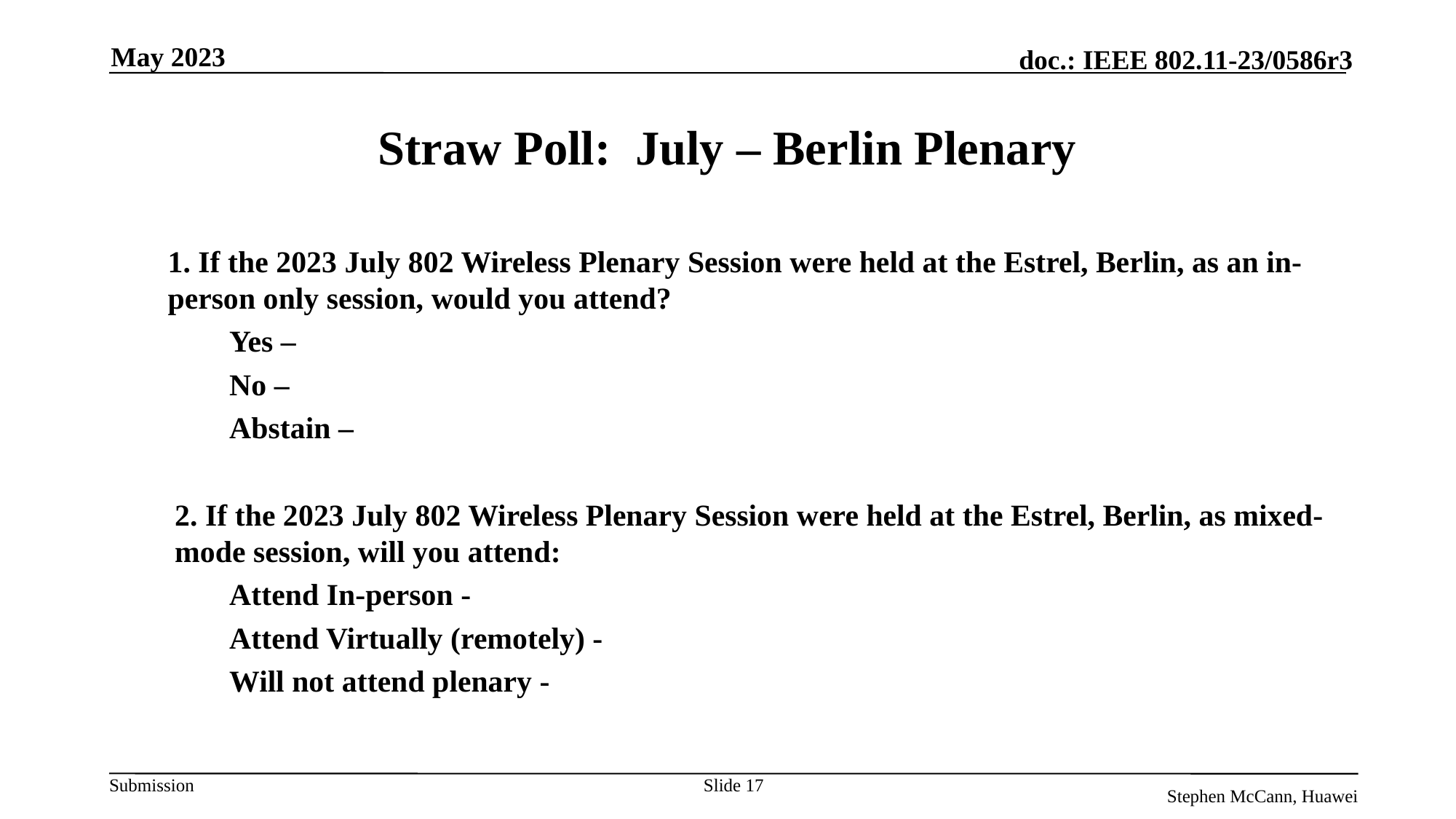

May 2023
# Straw Poll:  July – Berlin Plenary
1. If the 2023 July 802 Wireless Plenary Session were held at the Estrel, Berlin, as an in-person only session, would you attend?
Yes –
No –
Abstain –

2. If the 2023 July 802 Wireless Plenary Session were held at the Estrel, Berlin, as mixed-mode session, will you attend:
Attend In-person -
Attend Virtually (remotely) -
Will not attend plenary -

Slide 17
Stephen McCann, Huawei